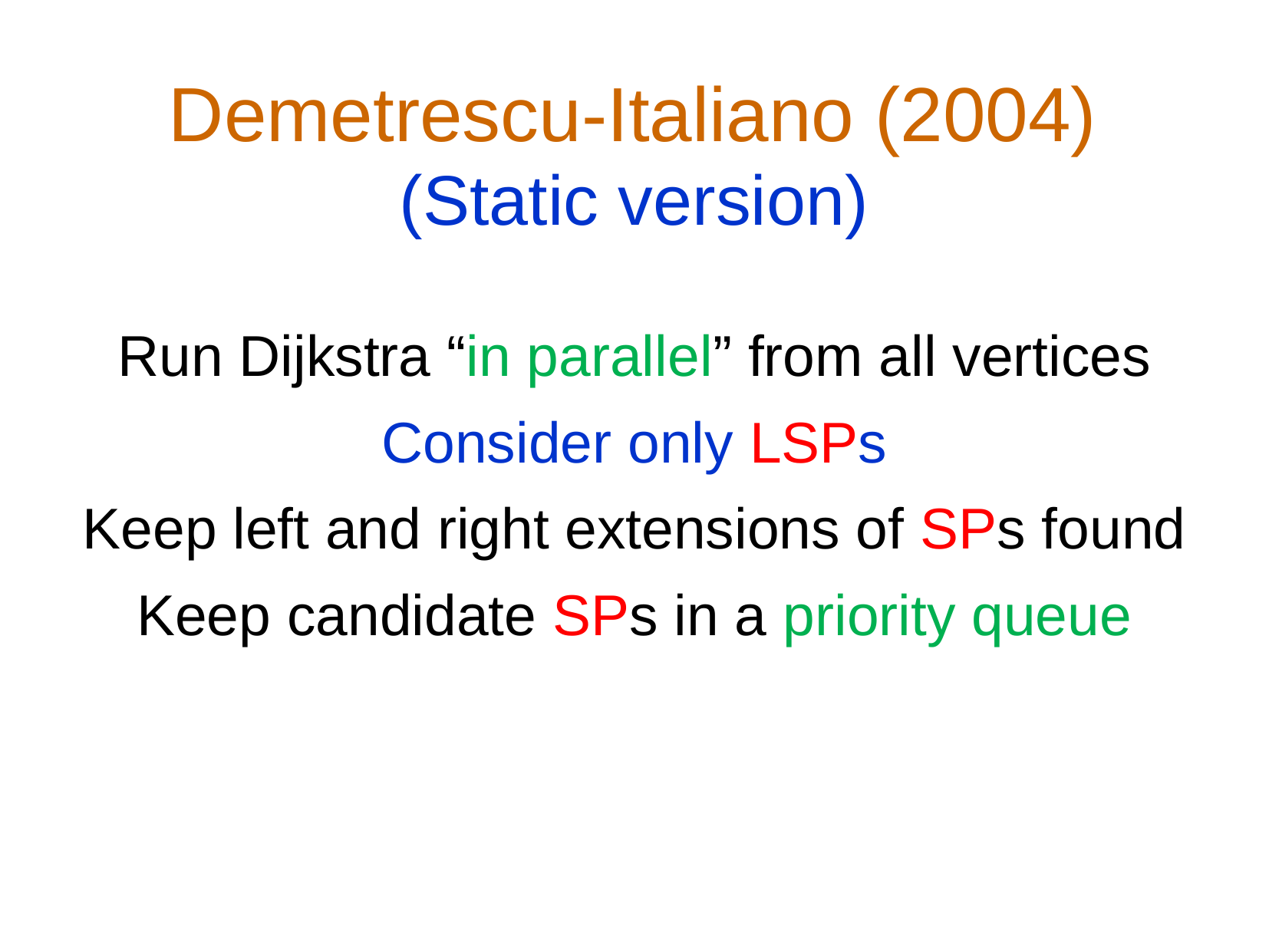

Demetrescu-Italiano (2004)
(Static version)
Run Dijkstra “in parallel” from all vertices
Consider only LSPs
Keep left and right extensions of SPs found
Keep candidate SPs in a priority queue